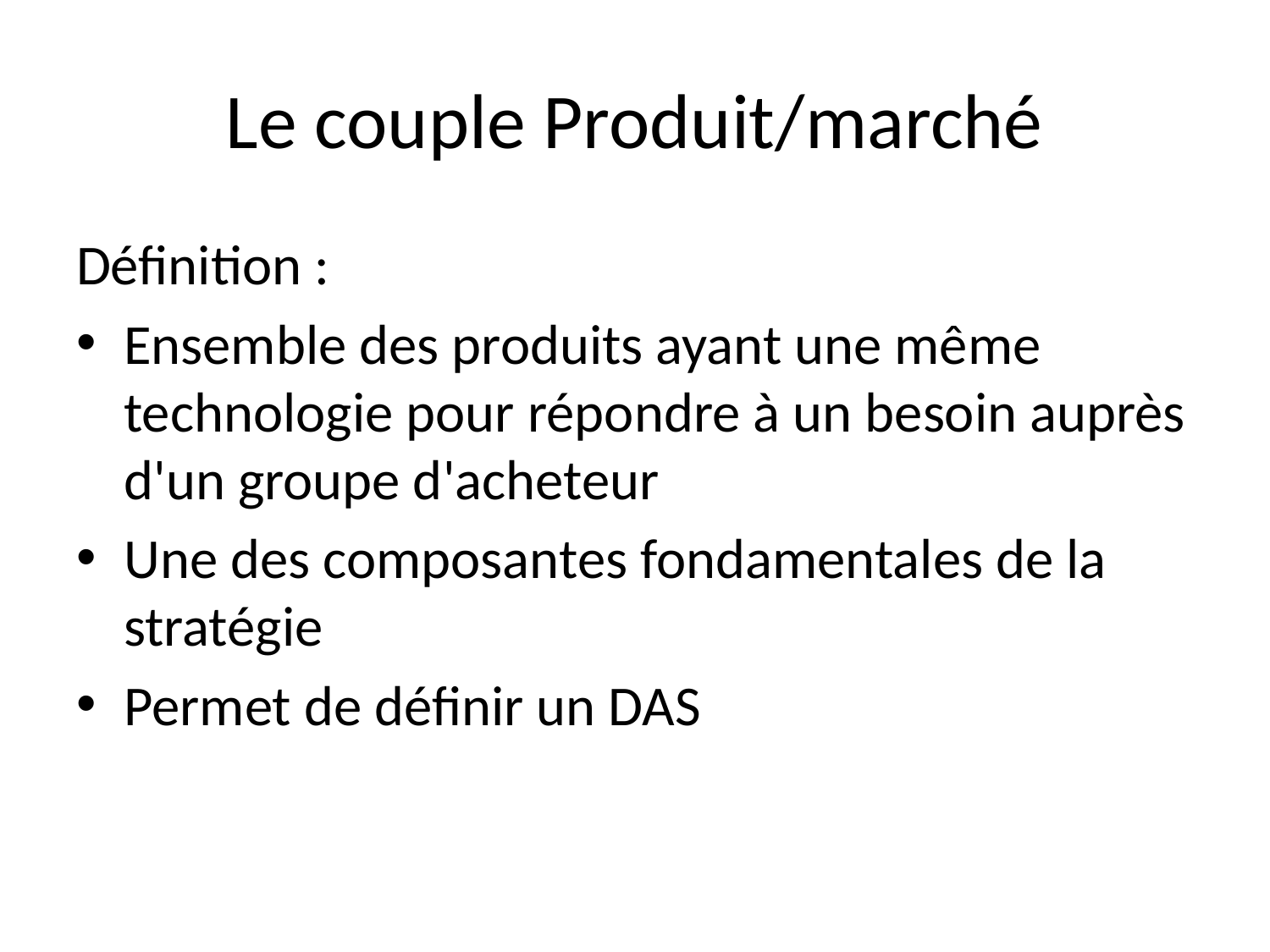

# Le couple Produit/marché
Définition :
Ensemble des produits ayant une même technologie pour répondre à un besoin auprès d'un groupe d'acheteur
Une des composantes fondamentales de la stratégie
Permet de définir un DAS